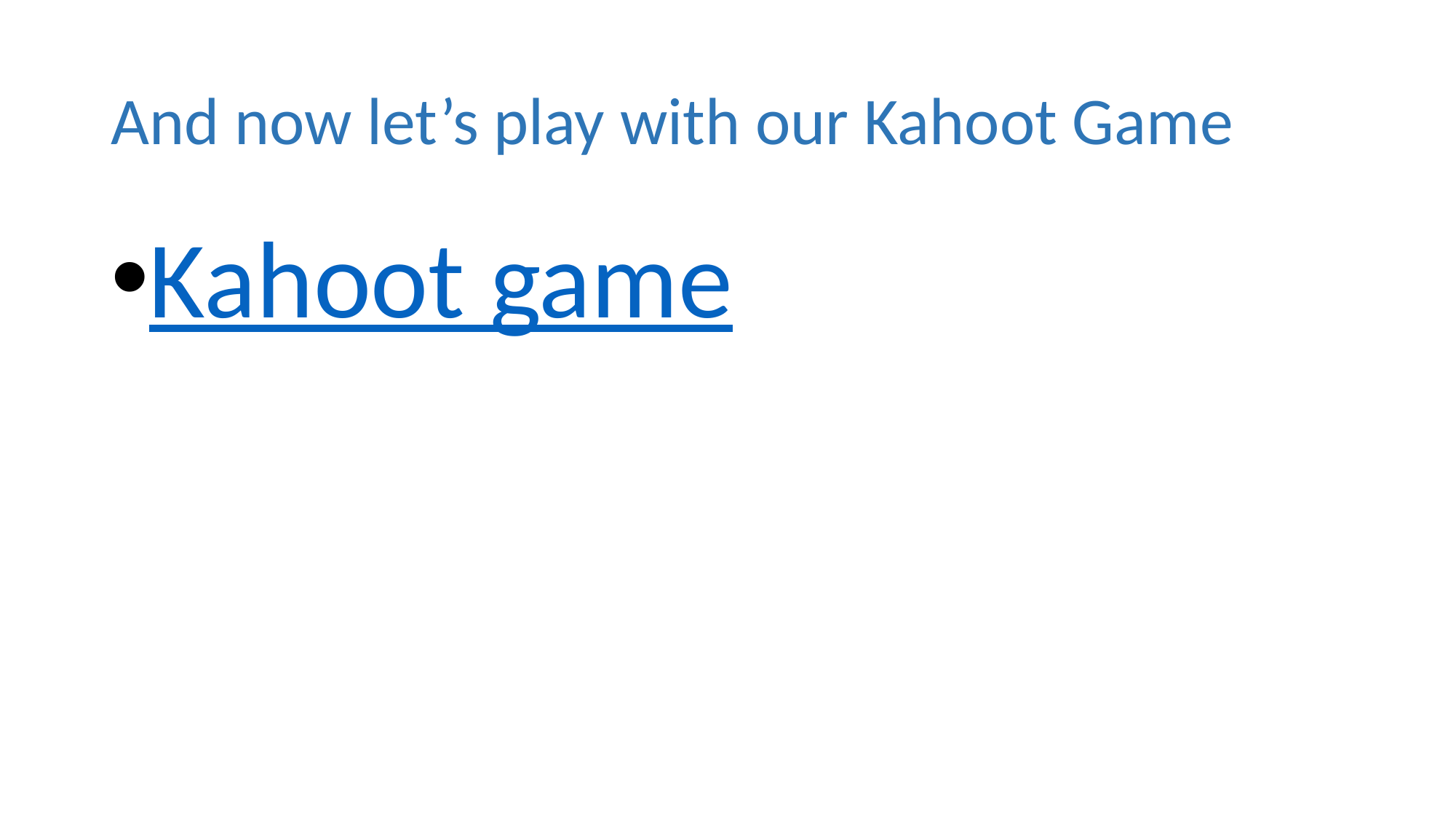

# And now let’s play with our Kahoot Game
Kahoot game